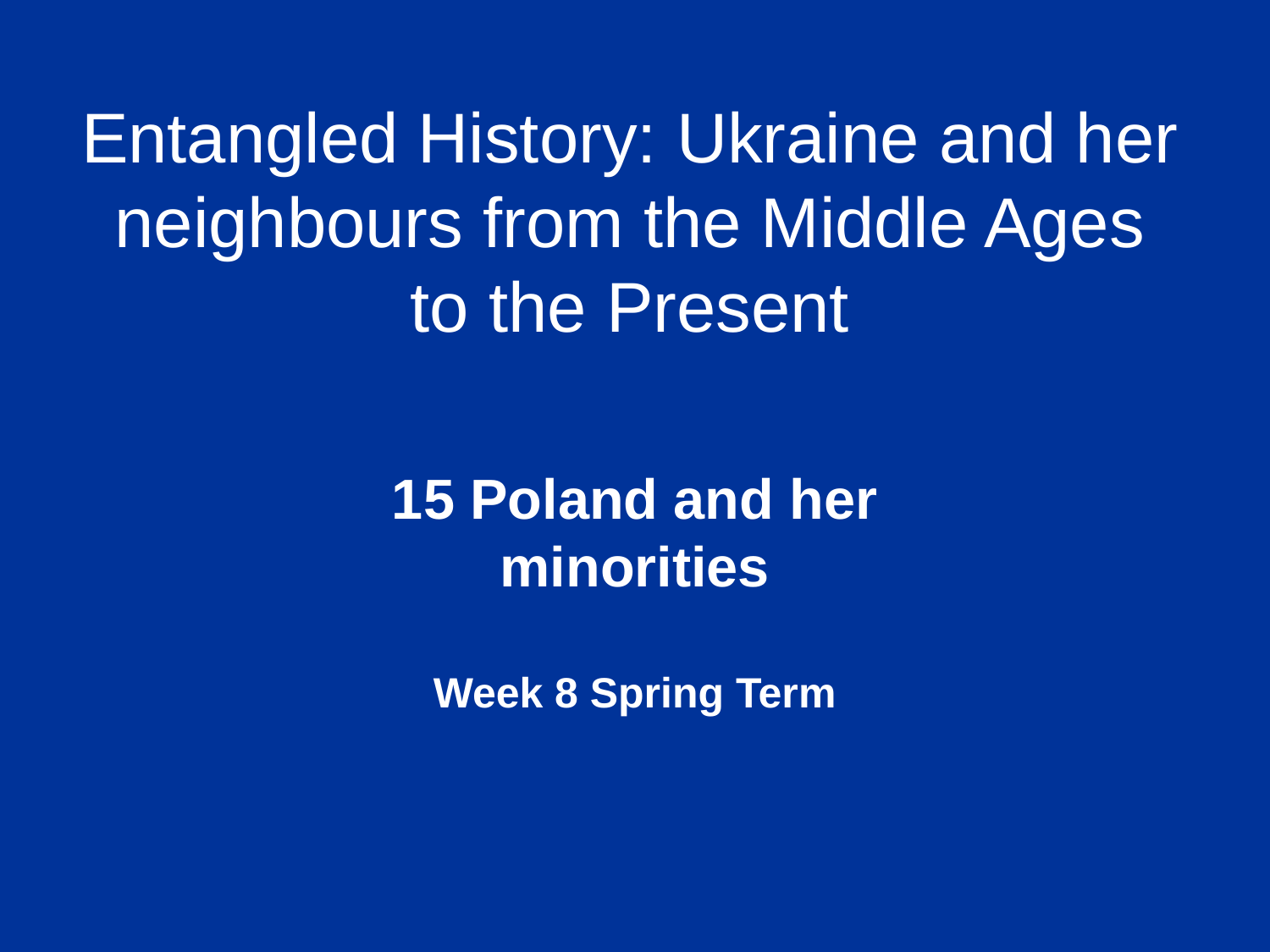

Entangled History: Ukraine and her neighbours from the Middle Ages to the Present
15 Poland and her minorities

Week 8 Spring Term